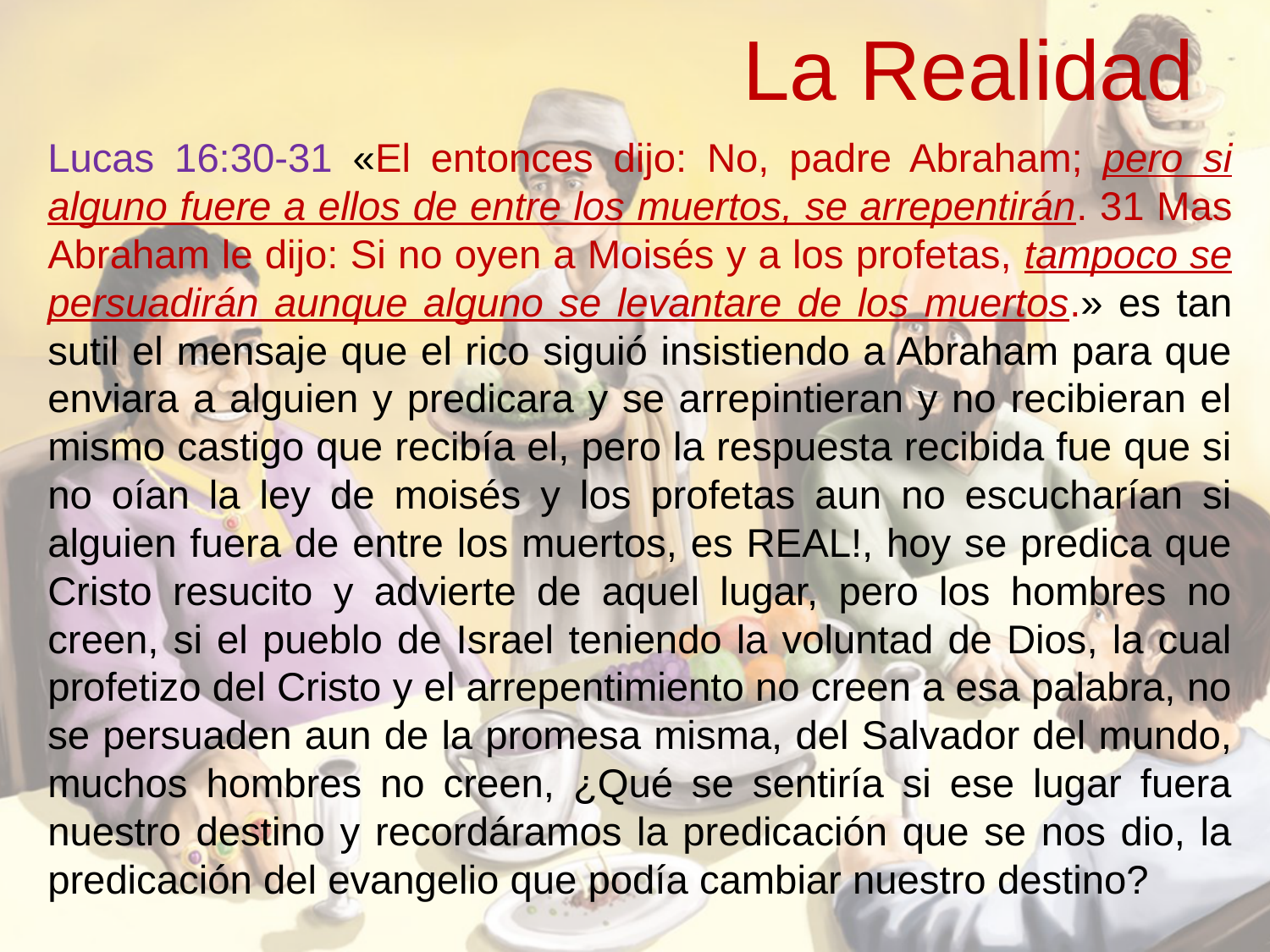

# La Realidad
Lucas 16:30-31 «El entonces dijo: No, padre Abraham; pero si alguno fuere a ellos de entre los muertos, se arrepentirán. 31 Mas Abraham le dijo: Si no oyen a Moisés y a los profetas, tampoco se persuadirán aunque alguno se levantare de los muertos.» es tan sutil el mensaje que el rico siguió insistiendo a Abraham para que enviara a alguien y predicara y se arrepintieran y no recibieran el mismo castigo que recibía el, pero la respuesta recibida fue que si no oían la ley de moisés y los profetas aun no escucharían si alguien fuera de entre los muertos, es REAL!, hoy se predica que Cristo resucito y advierte de aquel lugar, pero los hombres no creen, si el pueblo de Israel teniendo la voluntad de Dios, la cual profetizo del Cristo y el arrepentimiento no creen a esa palabra, no se persuaden aun de la promesa misma, del Salvador del mundo, muchos hombres no creen, ¿Qué se sentiría si ese lugar fuera nuestro destino y recordáramos la predicación que se nos dio, la predicación del evangelio que podía cambiar nuestro destino?